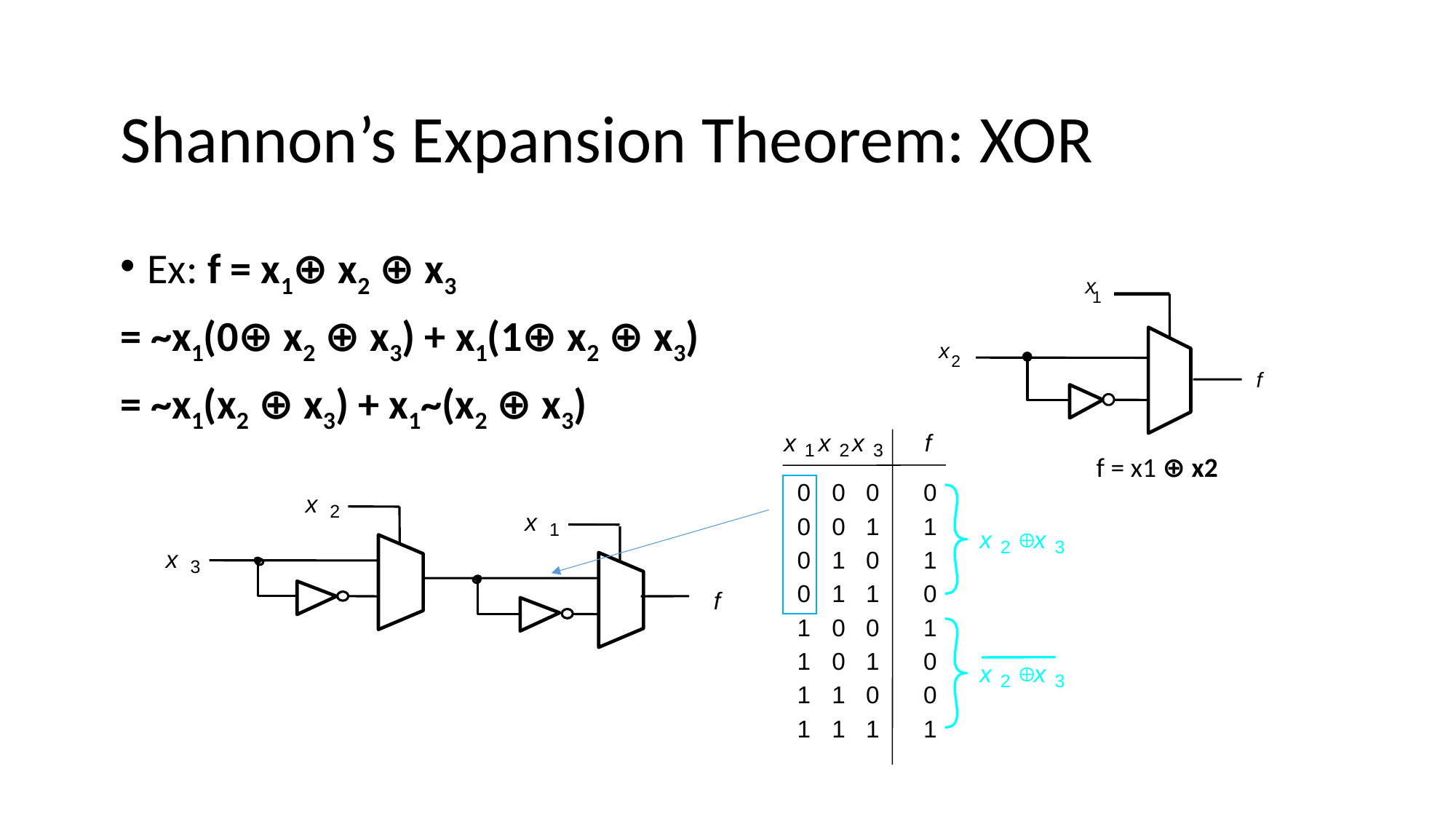

# Shannon’s Expansion Theorem: XOR
Ex: f = x1⊕ x2 ⊕ x3
= ~x1(0⊕ x2 ⊕ x3) + x1(1⊕ x2 ⊕ x3)
= ~x1(x2 ⊕ x3) + x1~(x2 ⊕ x3)

  x
1

 x
2

f

x
x
x
f

1
2
3

0
0
0
0

0
0
1
1
⊕
x
x
2
3
0
1
0
1
0
1
1
0
1
0
0
1

1
0
1
0

⊕
x
x
2
3
1
1
0
0
1
1
1
1
f = x1 ⊕ x2

x
2

x
1

x

3

f